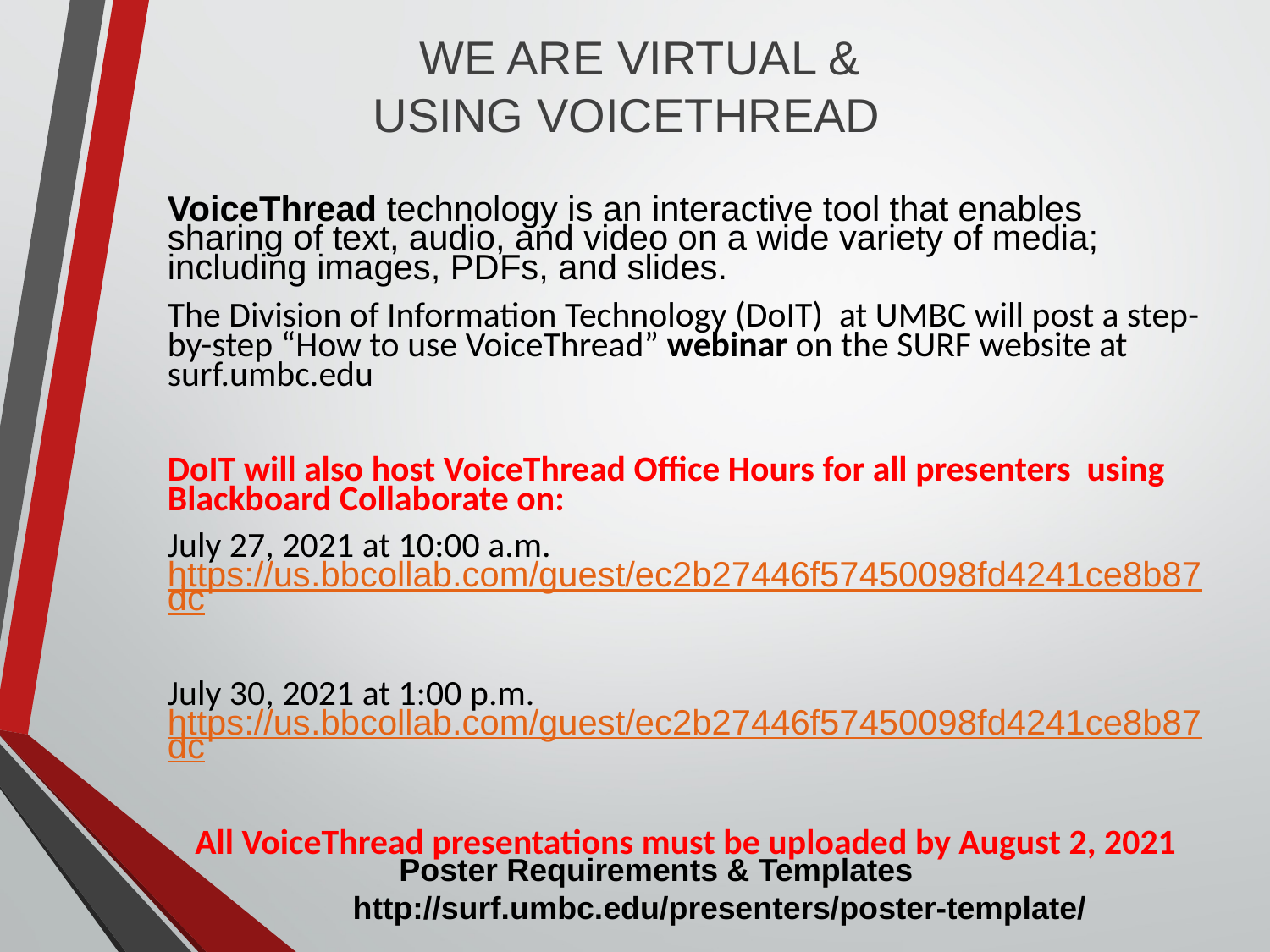

# WE ARE VIRTUAL & USING VOICETHREAD
VoiceThread technology is an interactive tool that enables sharing of text, audio, and video on a wide variety of media; including images, PDFs, and slides.
The Division of Information Technology (DoIT)  at UMBC will post a step-by-step “How to use VoiceThread” webinar on the SURF website at  surf.umbc.edu

DoIT will also host VoiceThread Office Hours for all presenters  using Blackboard Collaborate on:
July 27, 2021 at 10:00 a.m.
https://us.bbcollab.com/guest/ec2b27446f57450098fd4241ce8b87dc

July 30, 2021 at 1:00 p.m.
https://us.bbcollab.com/guest/ec2b27446f57450098fd4241ce8b87dc

All VoiceThread presentations must be uploaded by August 2, 2021
Poster Requirements & Templates
	http://surf.umbc.edu/presenters/poster-template/